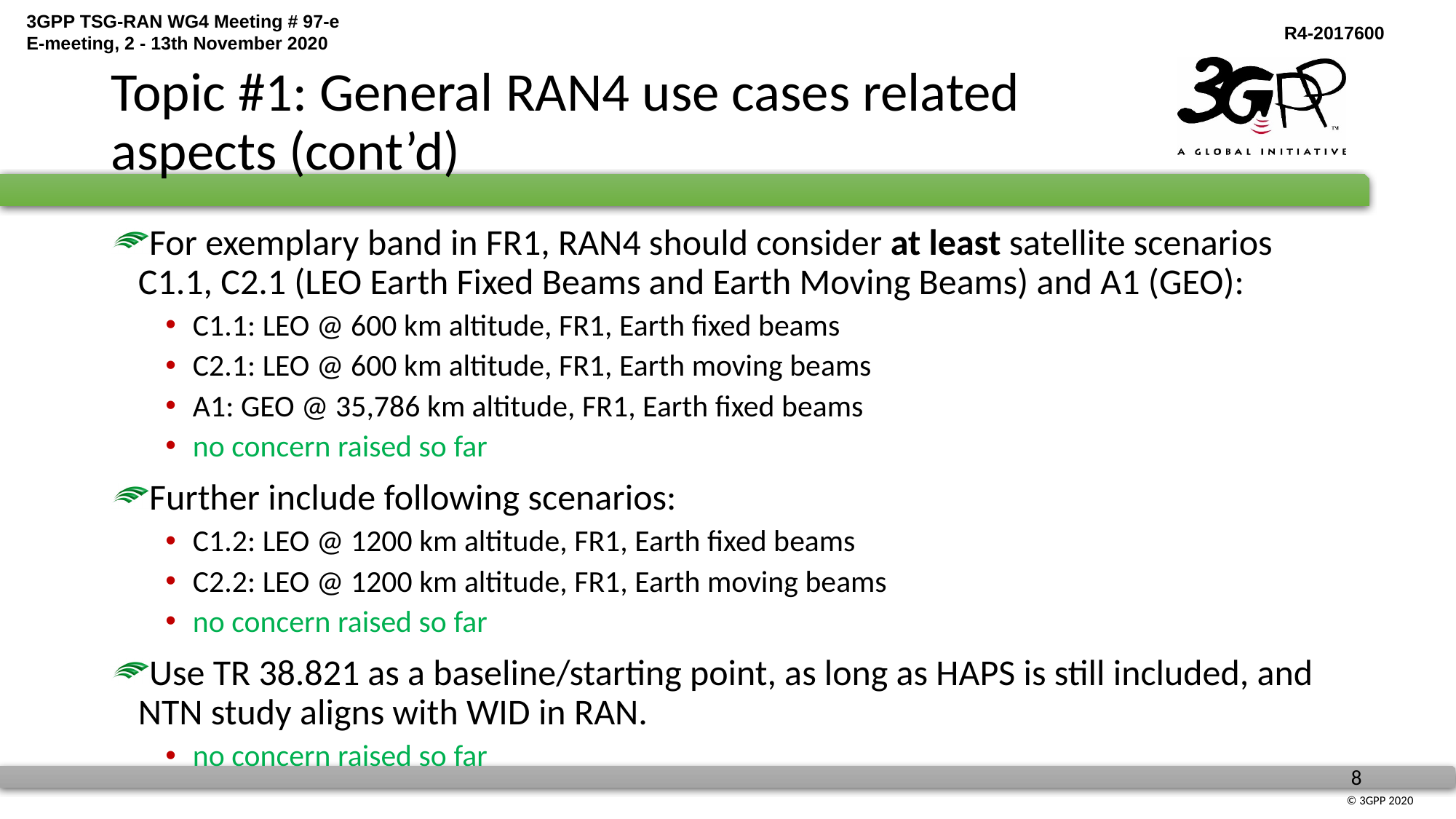

# Topic #1: General RAN4 use cases related aspects (cont’d)
For exemplary band in FR1, RAN4 should consider at least satellite scenarios C1.1, C2.1 (LEO Earth Fixed Beams and Earth Moving Beams) and A1 (GEO):
C1.1: LEO @ 600 km altitude, FR1, Earth fixed beams
C2.1: LEO @ 600 km altitude, FR1, Earth moving beams
A1: GEO @ 35,786 km altitude, FR1, Earth fixed beams
no concern raised so far
Further include following scenarios:
C1.2: LEO @ 1200 km altitude, FR1, Earth fixed beams
C2.2: LEO @ 1200 km altitude, FR1, Earth moving beams
no concern raised so far
Use TR 38.821 as a baseline/starting point, as long as HAPS is still included, and NTN study aligns with WID in RAN.
no concern raised so far